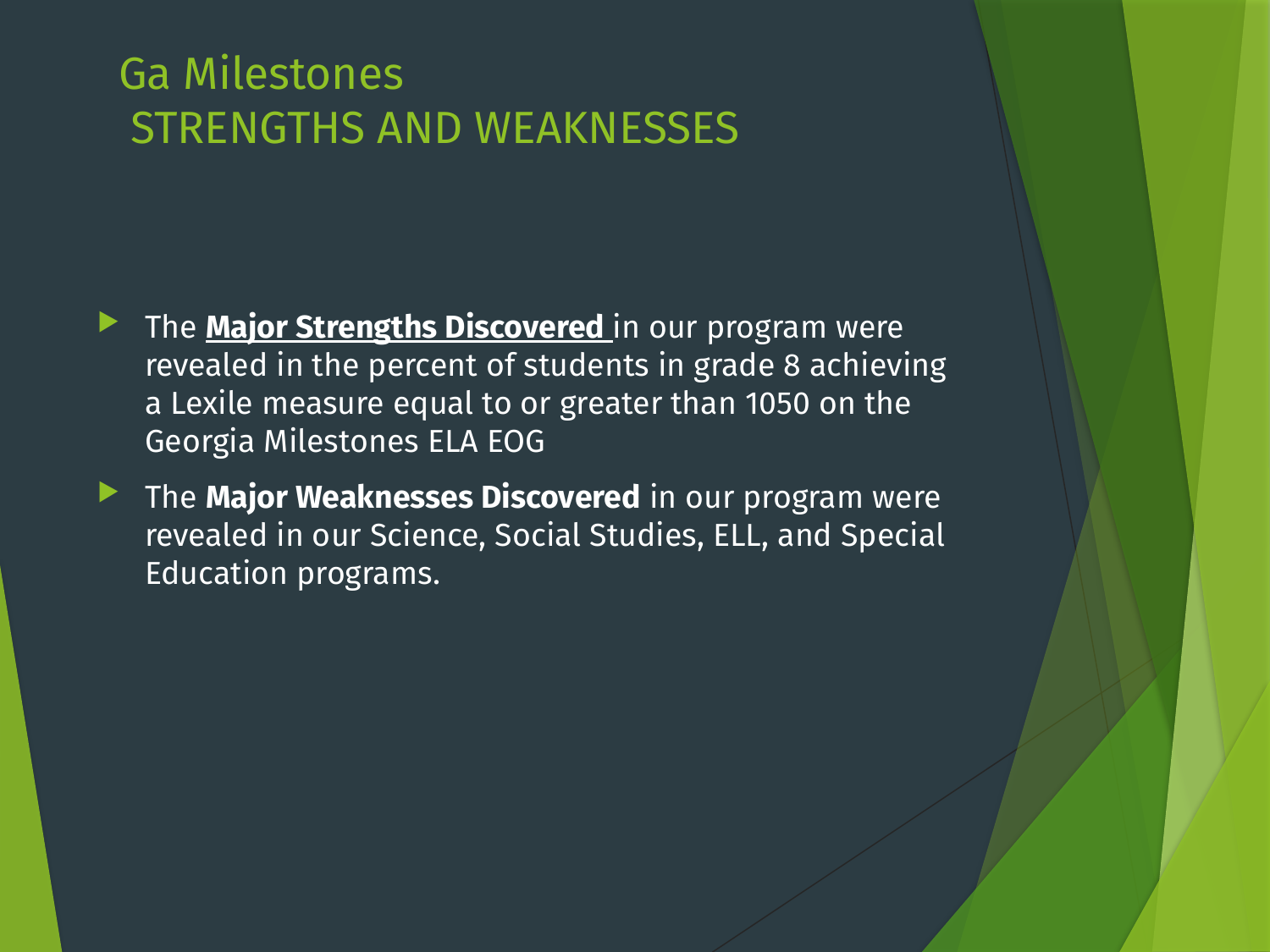

# Ga Milestones STRENGTHS AND WEAKNESSES
The Major Strengths Discovered in our program were revealed in the percent of students in grade 8 achieving a Lexile measure equal to or greater than 1050 on the Georgia Milestones ELA EOG
The Major Weaknesses Discovered in our program were revealed in our Science, Social Studies, ELL, and Special Education programs.